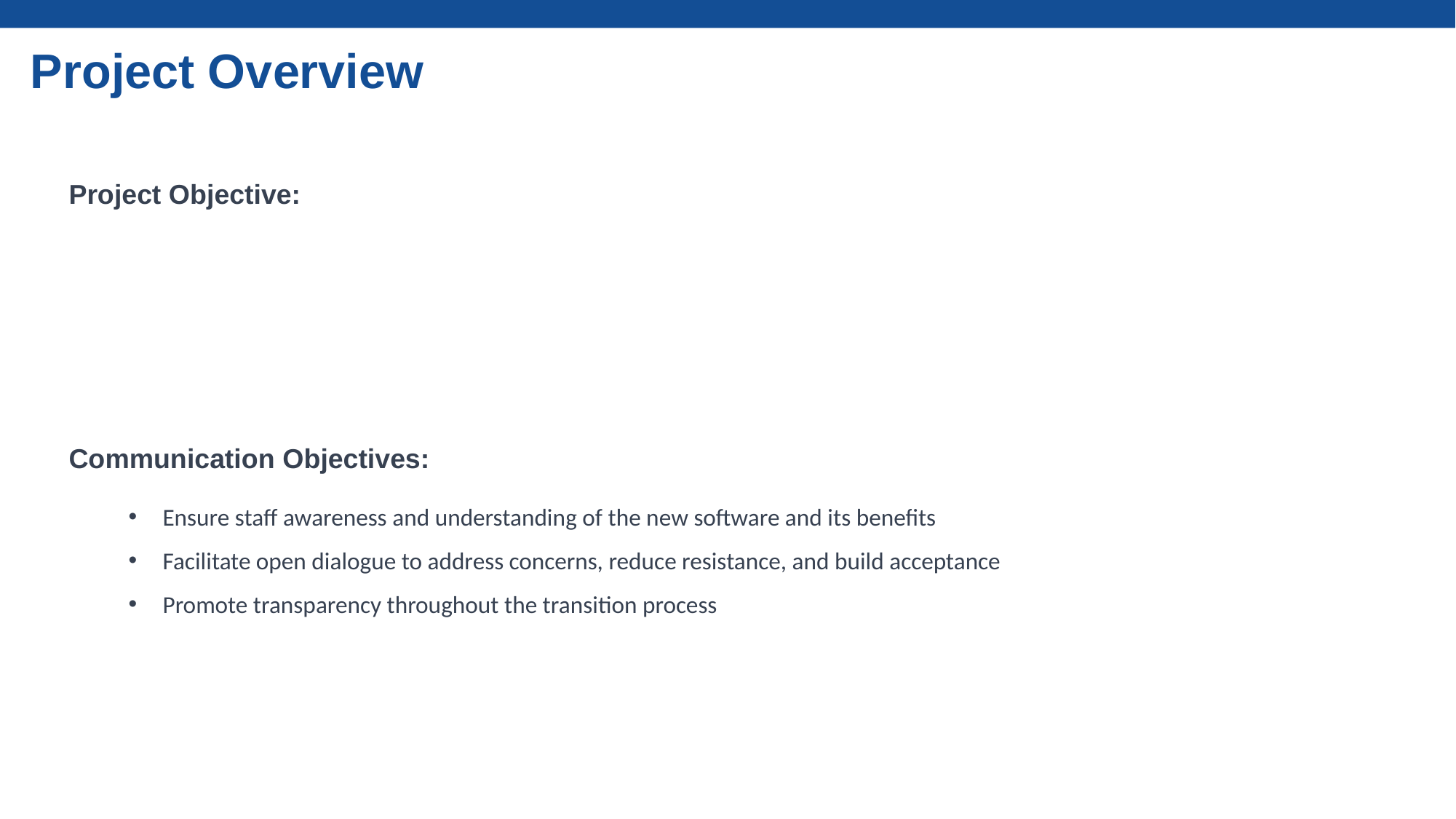

Project Overview
Project Objective:
Communication Objectives:
Ensure staff awareness and understanding of the new software and its benefits
Facilitate open dialogue to address concerns, reduce resistance, and build acceptance
Promote transparency throughout the transition process